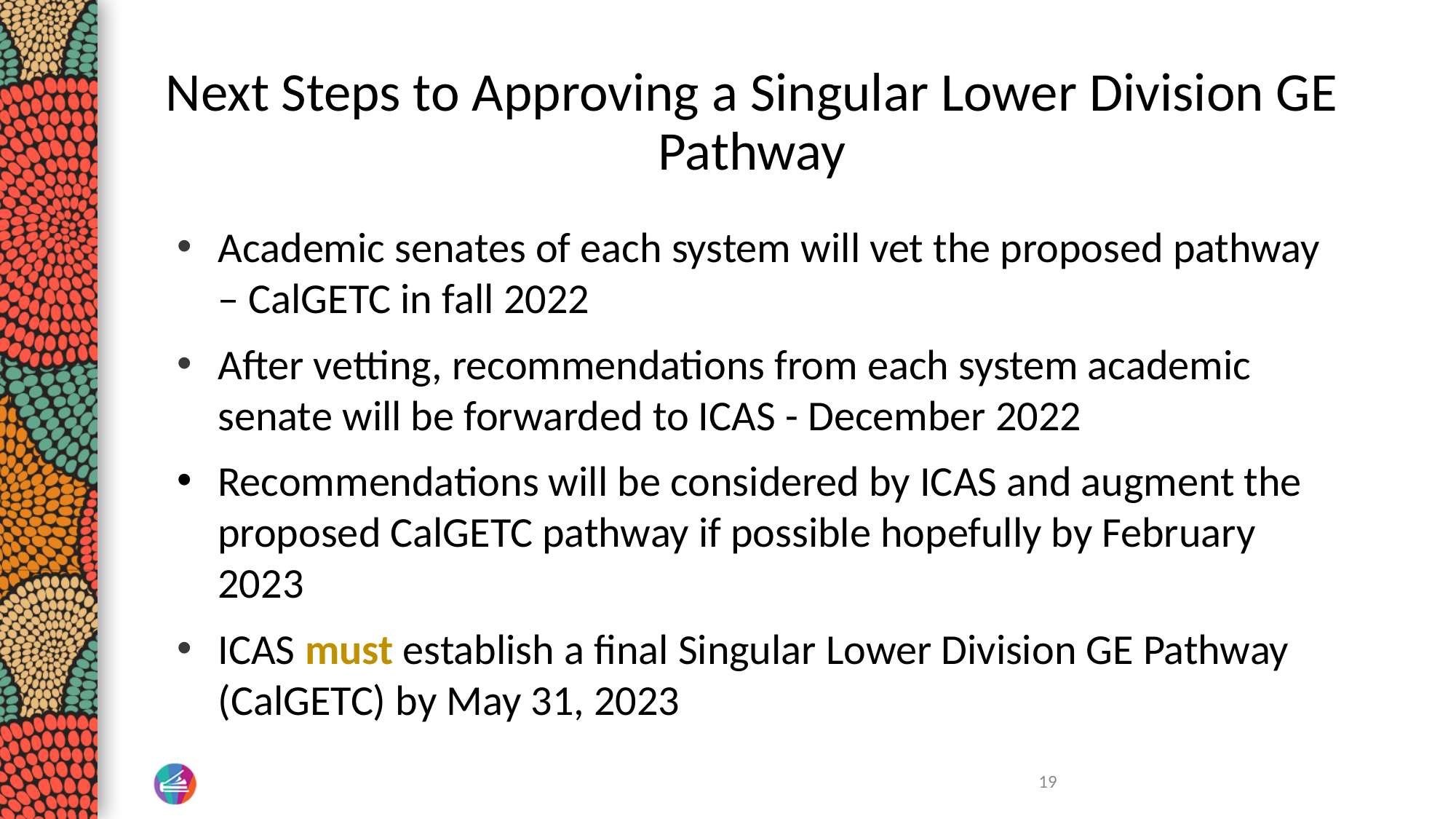

# Next Steps to Approving a Singular Lower Division GE Pathway
Academic senates of each system will vet the proposed pathway – CalGETC in fall 2022
After vetting, recommendations from each system academic senate will be forwarded to ICAS - December 2022
Recommendations will be considered by ICAS and augment the proposed CalGETC pathway if possible hopefully by February 2023
ICAS must establish a final Singular Lower Division GE Pathway (CalGETC) by May 31, 2023
19